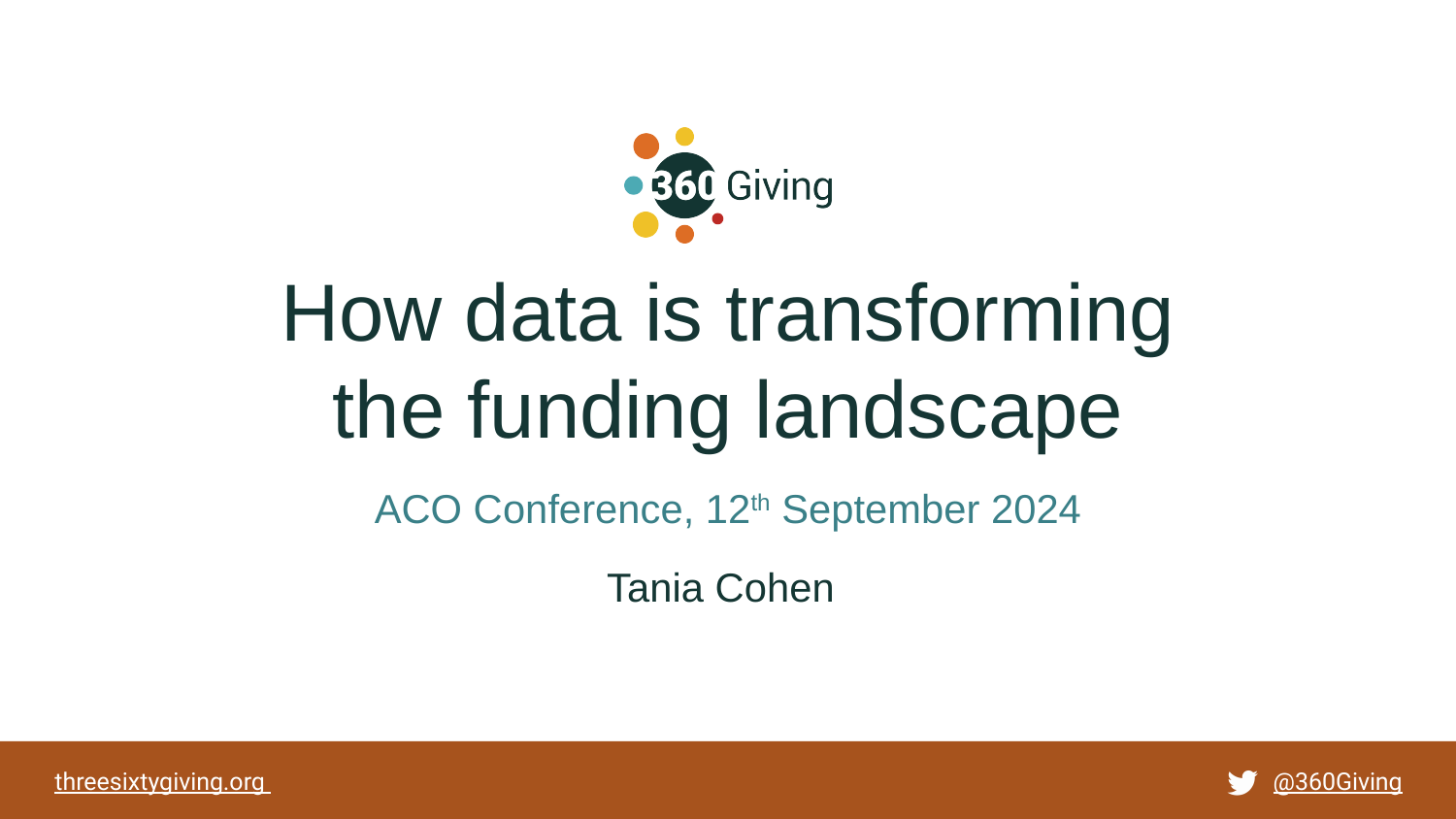

# How data is transforming the funding landscape
ACO Conference, 12th September 2024
Tania Cohen